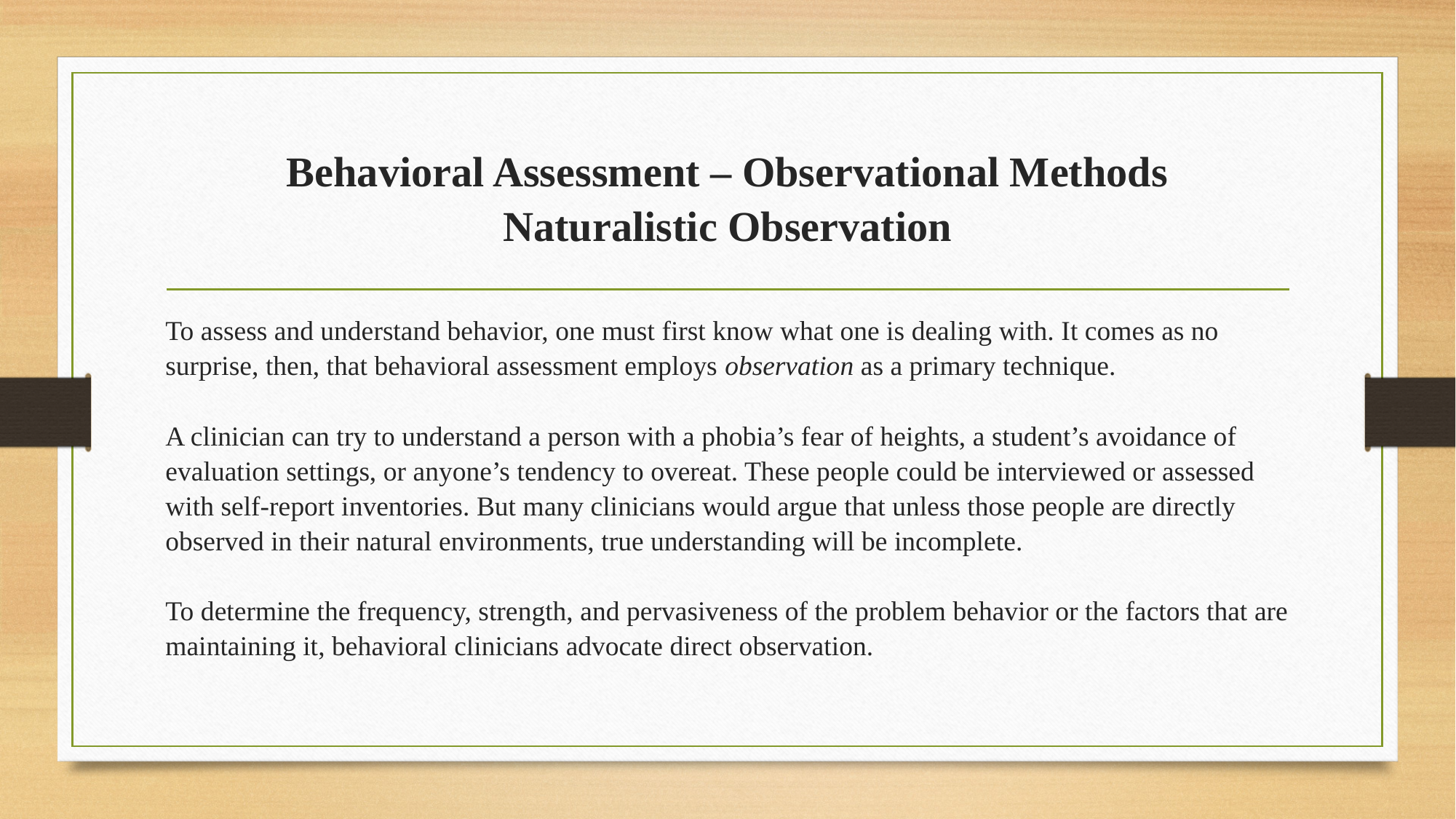

# Behavioral Assessment – Observational Methods Naturalistic Observation
To assess and understand behavior, one must first know what one is dealing with. It comes as no
surprise, then, that behavioral assessment employs observation as a primary technique.

A clinician can try to understand a person with a phobia’s fear of heights, a student’s avoidance of evaluation settings, or anyone’s tendency to overeat. These people could be interviewed or assessed with self-report inventories. But many clinicians would argue that unless those people are directly observed in their natural environments, true understanding will be incomplete.

To determine the frequency, strength, and pervasiveness of the problem behavior or the factors that are maintaining it, behavioral clinicians advocate direct observation.